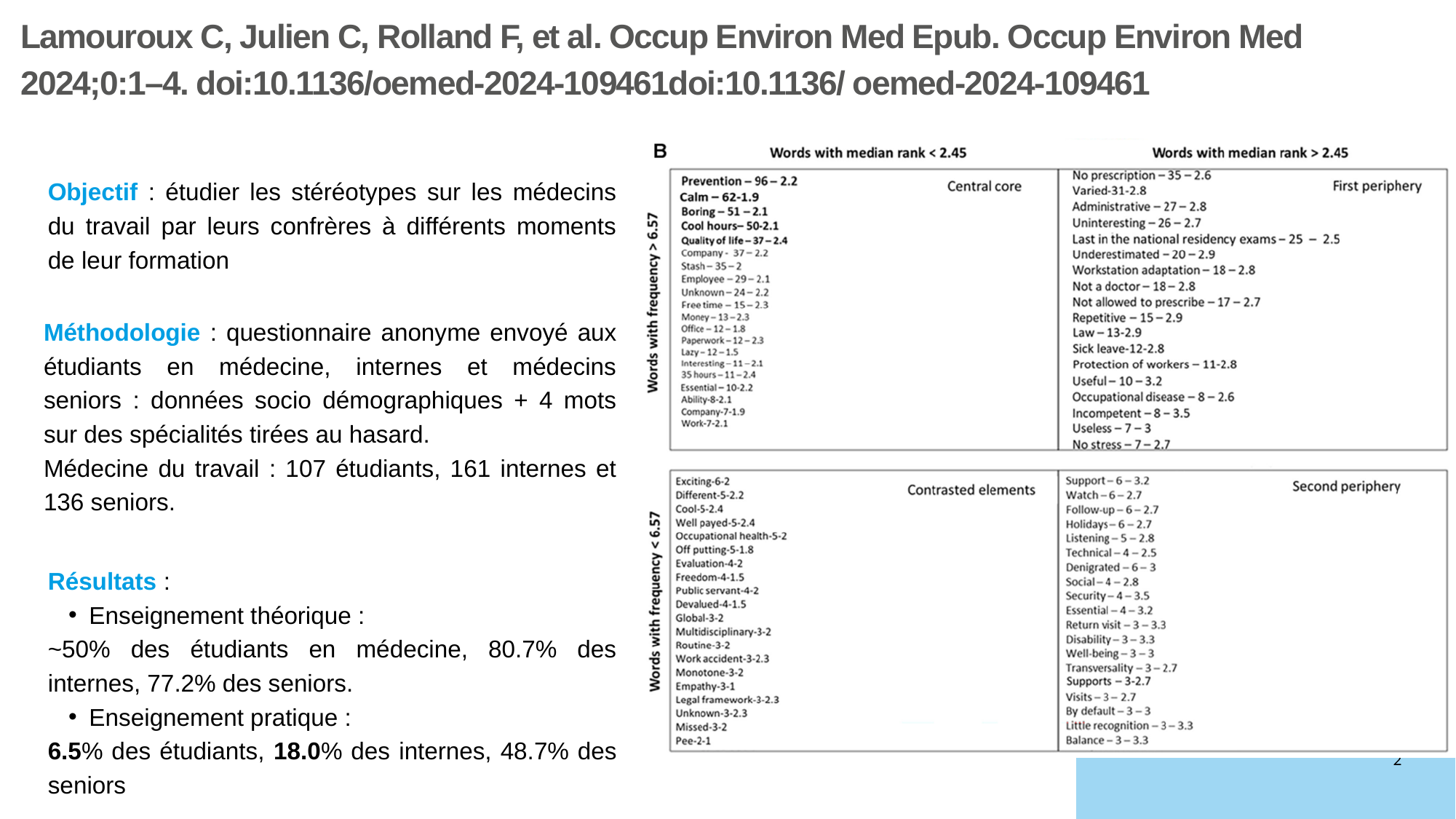

Lamouroux C, Julien C, Rolland F, et al. Occup Environ Med Epub. Occup Environ Med 2024;0:1–4. doi:10.1136/oemed-2024-109461doi:10.1136/ oemed-2024-109461

Objectif : étudier les stéréotypes sur les médecins du travail par leurs confrères à différents moments de leur formation

Méthodologie : questionnaire anonyme envoyé aux étudiants en médecine, internes et médecins seniors : données socio démographiques + 4 mots sur des spécialités tirées au hasard.
Médecine du travail : 107 étudiants, 161 internes et 136 seniors.

Résultats :
Enseignement théorique :
~50% des étudiants en médecine, 80.7% des internes, 77.2% des seniors.
Enseignement pratique :
6.5% des étudiants, 18.0% des internes, 48.7% des seniors

2